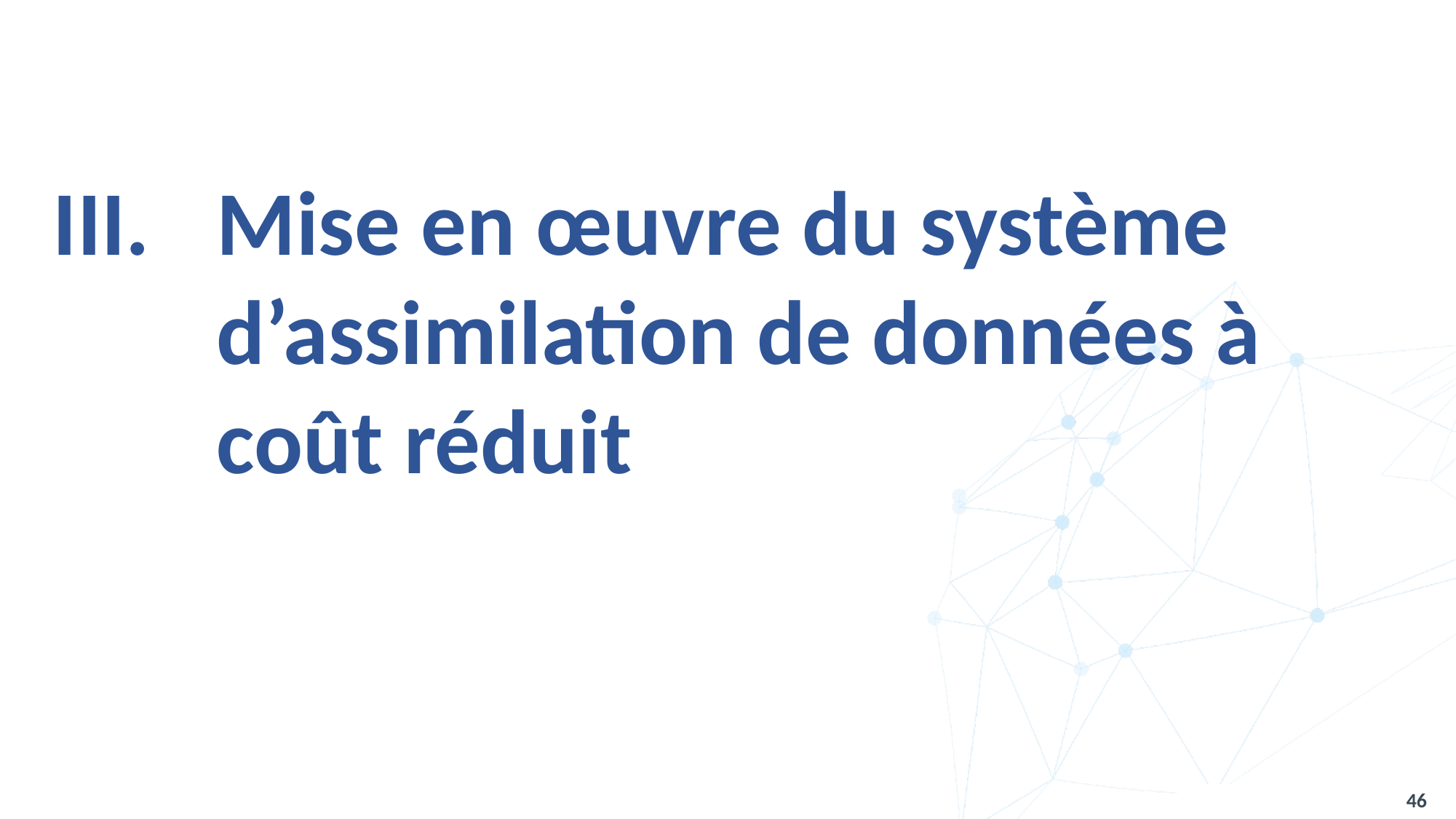

Mise en œuvre du système d’assimilation de données à coût réduit